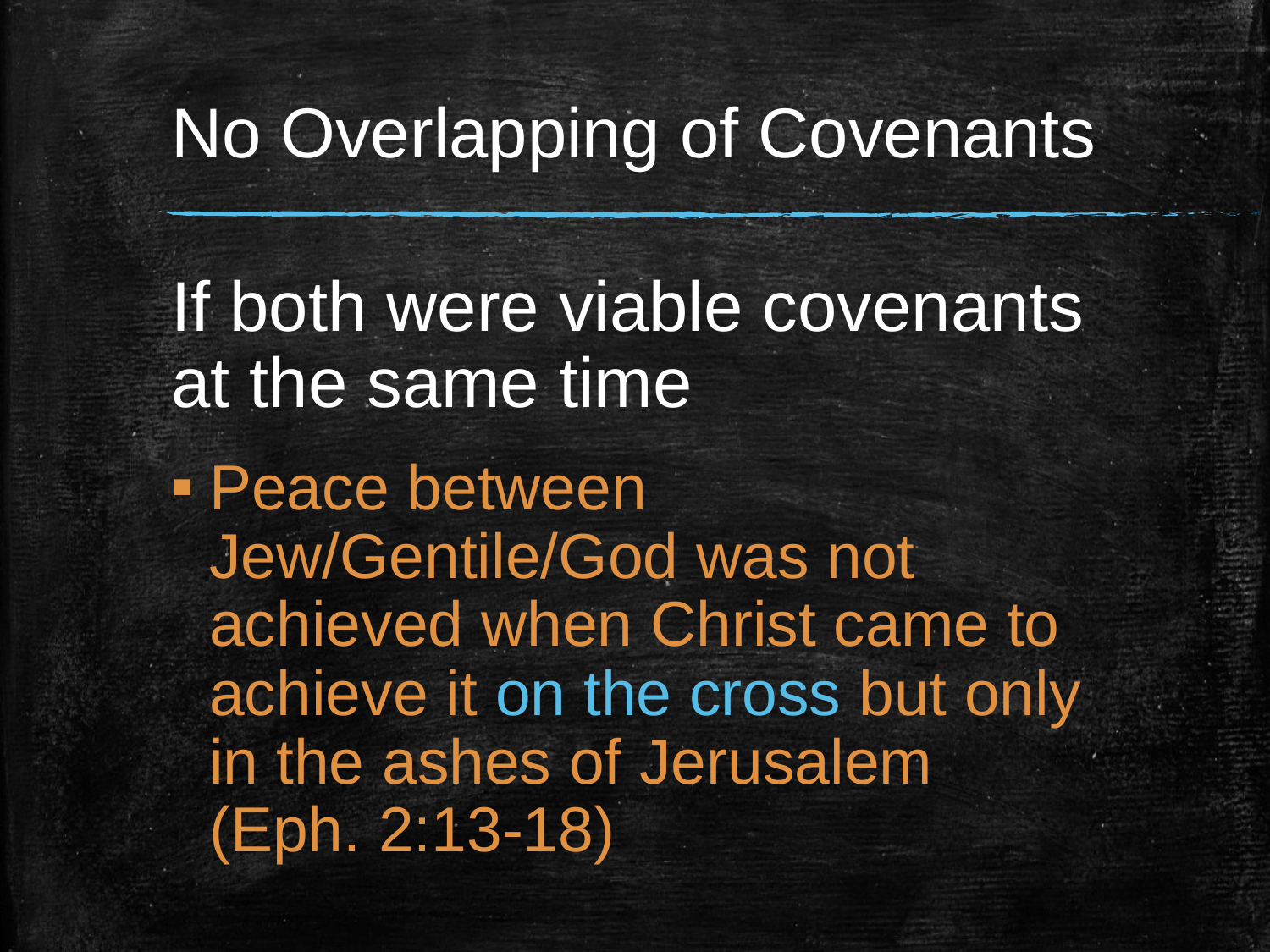

# No Overlapping of Covenants
If both were viable covenants at the same time
Peace between Jew/Gentile/God was not achieved when Christ came to achieve it on the cross but only in the ashes of Jerusalem (Eph. 2:13-18)